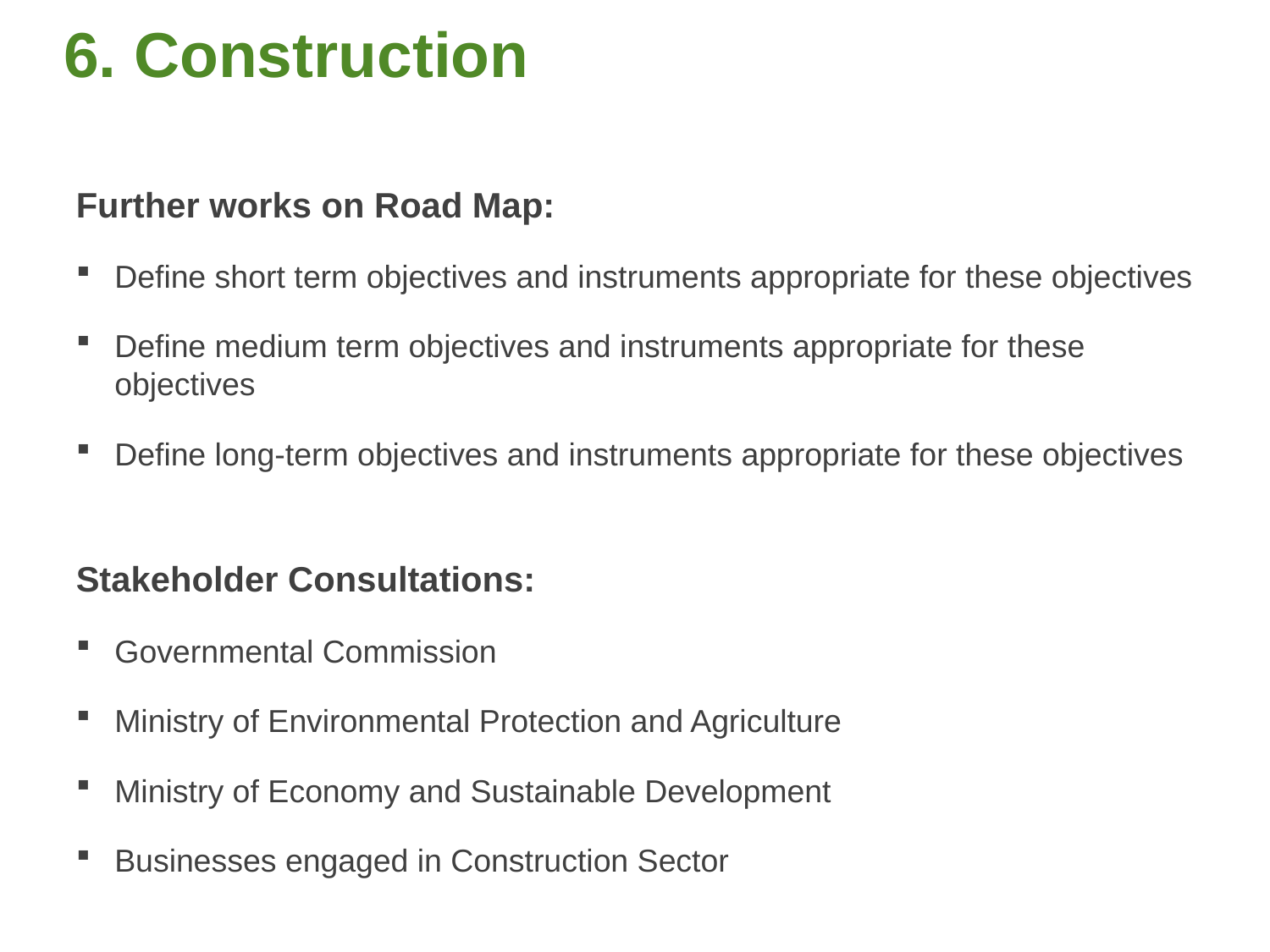

6. Construction
Further works on Road Map:
Define short term objectives and instruments appropriate for these objectives
Define medium term objectives and instruments appropriate for these objectives
Define long-term objectives and instruments appropriate for these objectives
Stakeholder Consultations:
Governmental Commission
Ministry of Environmental Protection and Agriculture
Ministry of Economy and Sustainable Development
Businesses engaged in Construction Sector